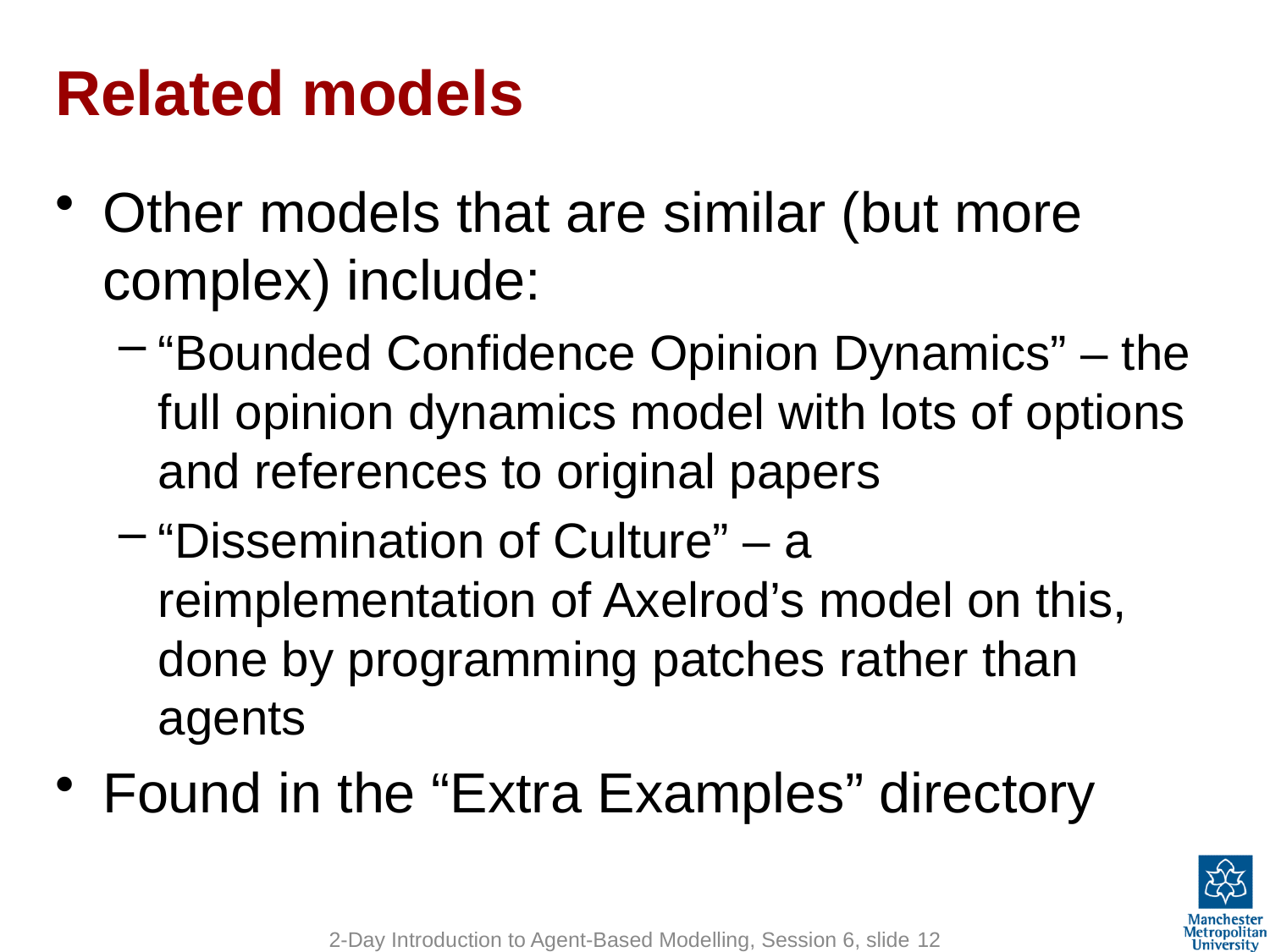

# Related models
Other models that are similar (but more complex) include:
“Bounded Confidence Opinion Dynamics” – the full opinion dynamics model with lots of options and references to original papers
“Dissemination of Culture” – a reimplementation of Axelrod’s model on this, done by programming patches rather than agents
Found in the “Extra Examples” directory
2-Day Introduction to Agent-Based Modelling, Session 6, slide 12